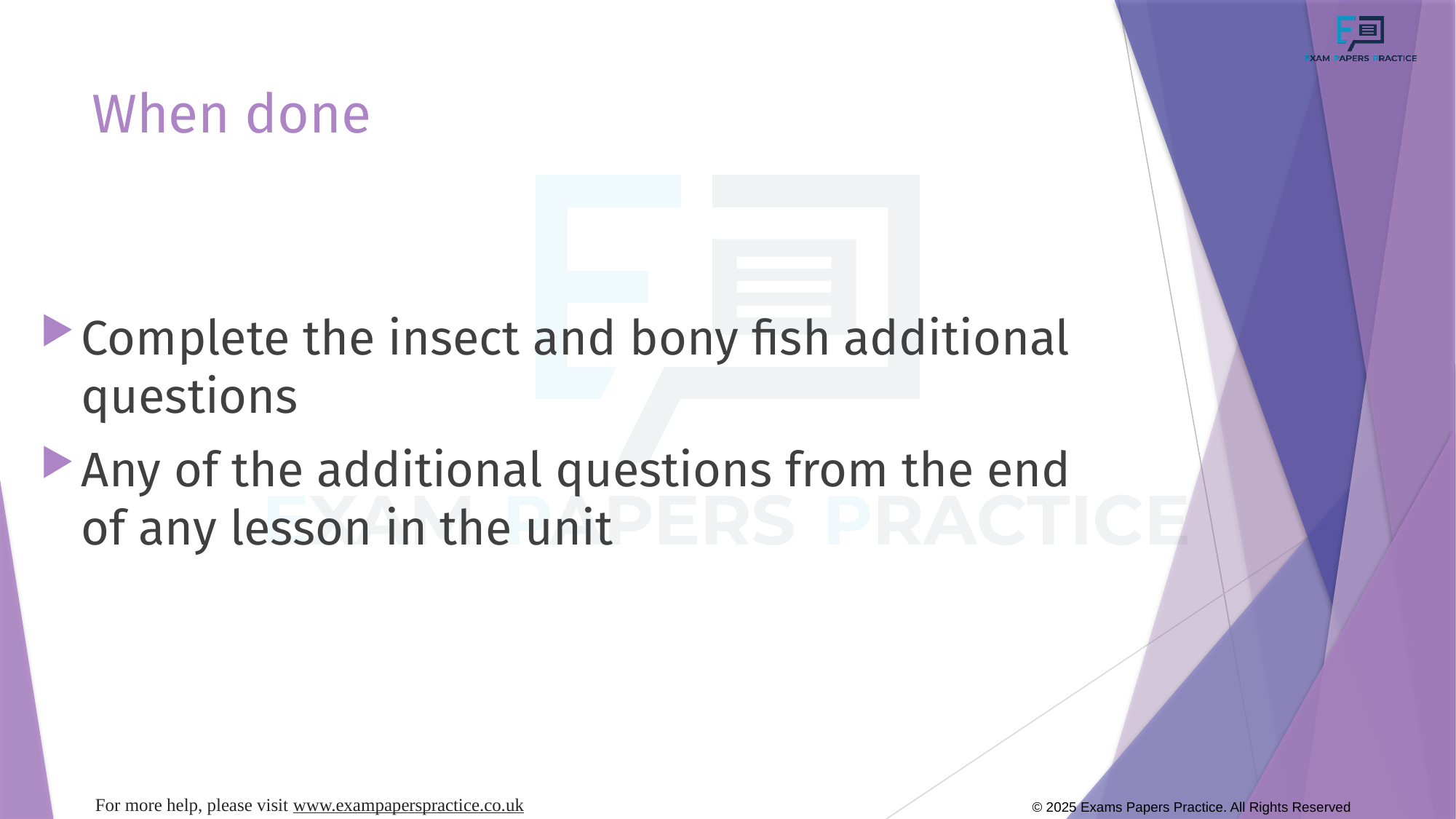

# When done
Complete the insect and bony fish additional questions
Any of the additional questions from the end of any lesson in the unit